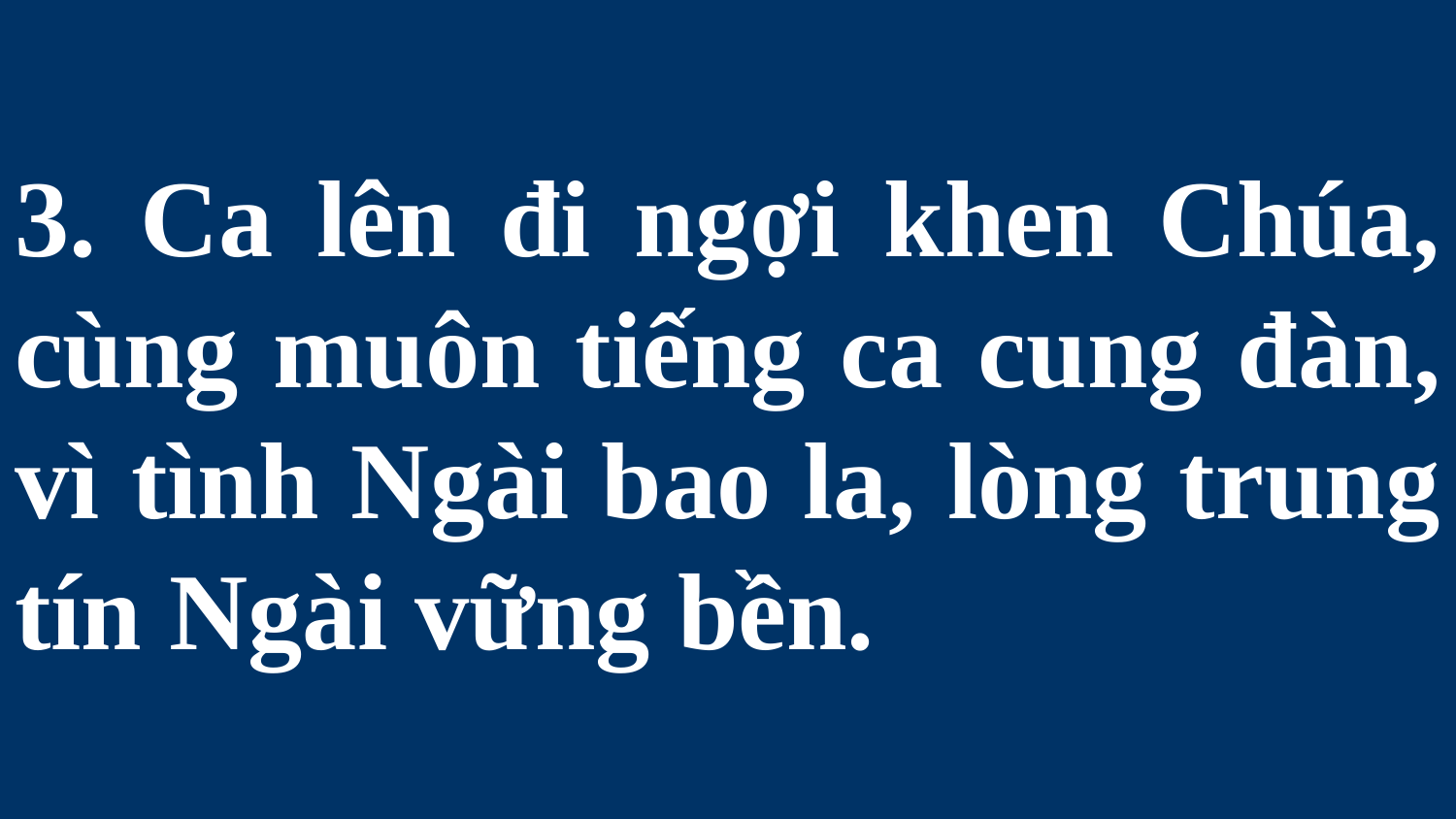

# 3. Ca lên đi ngợi khen Chúa, cùng muôn tiếng ca cung đàn, vì tình Ngài bao la, lòng trung tín Ngài vững bền.